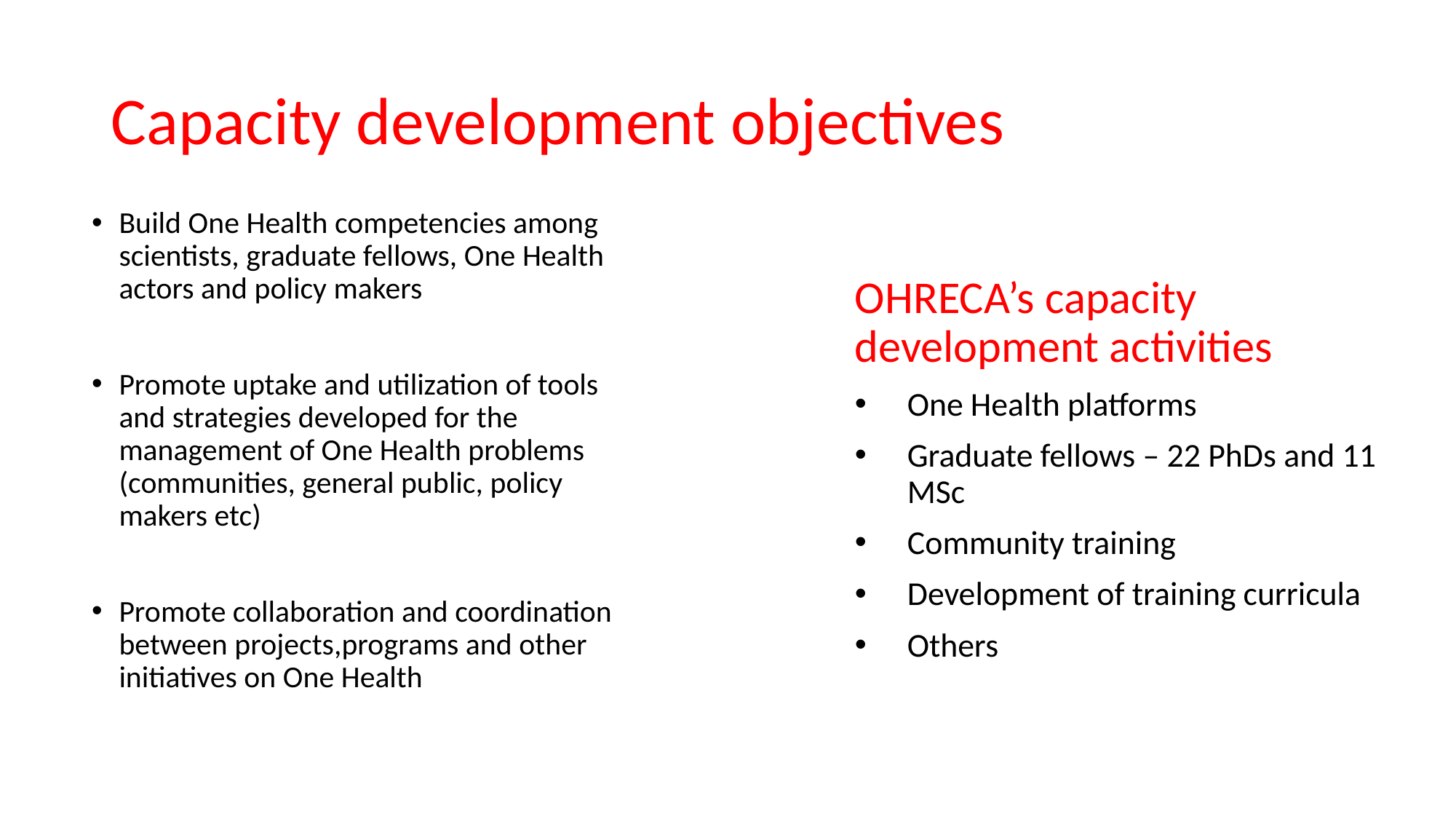

# Capacity development objectives
Build One Health competencies among scientists, graduate fellows, One Health actors and policy makers

Promote uptake and utilization of tools and strategies developed for the management of One Health problems (communities, general public, policy makers etc)

Promote collaboration and coordination between projects,programs and other initiatives on One Health
OHRECA’s capacity development activities
One Health platforms
Graduate fellows – 22 PhDs and 11 MSc
Community training
Development of training curricula
Others